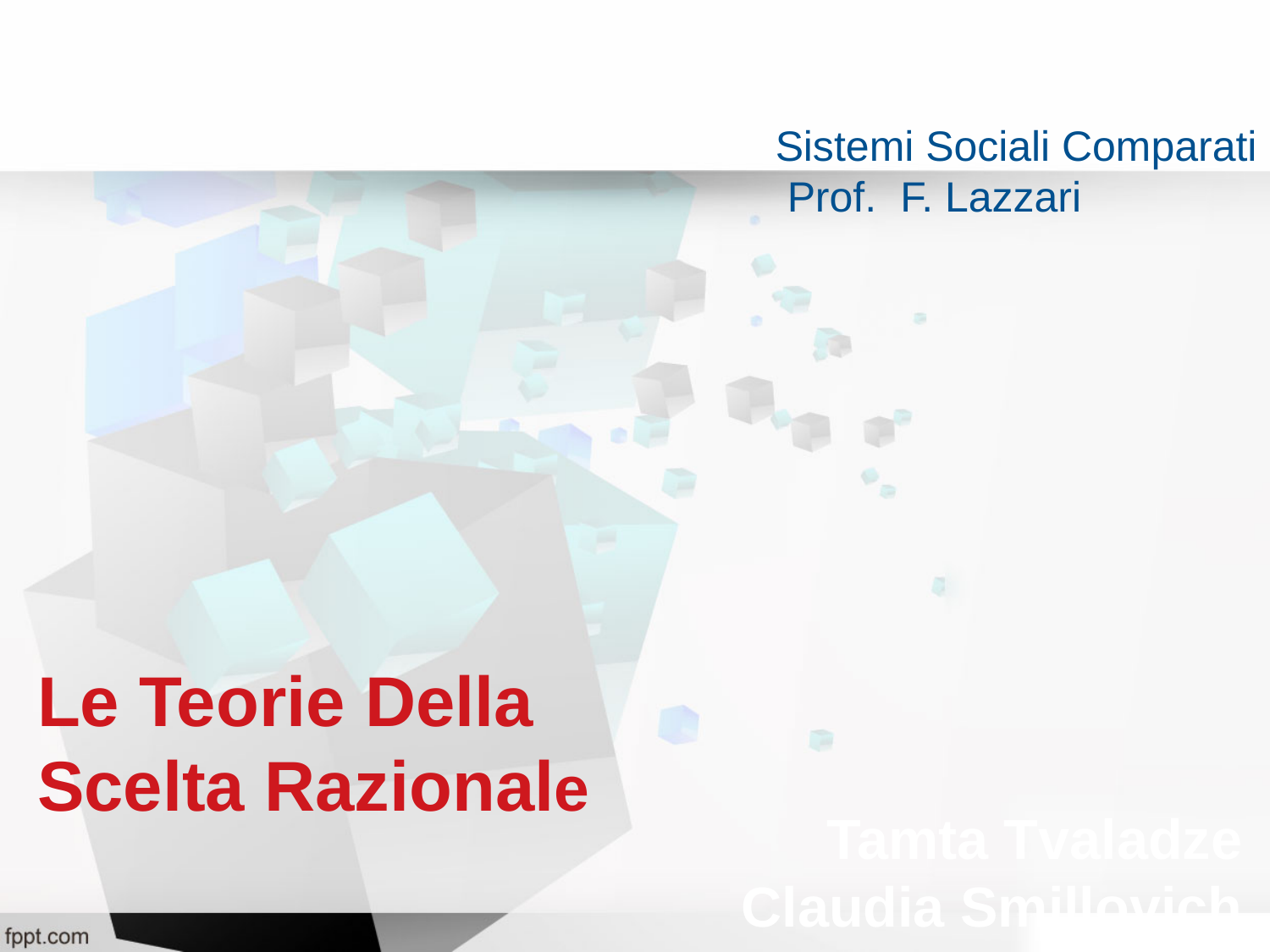

Sistemi Sociali Comparati
 Prof.  F. Lazzari
Le Teorie Della Scelta Razionale
Tamta Tvaladze
Claudia Smillovich